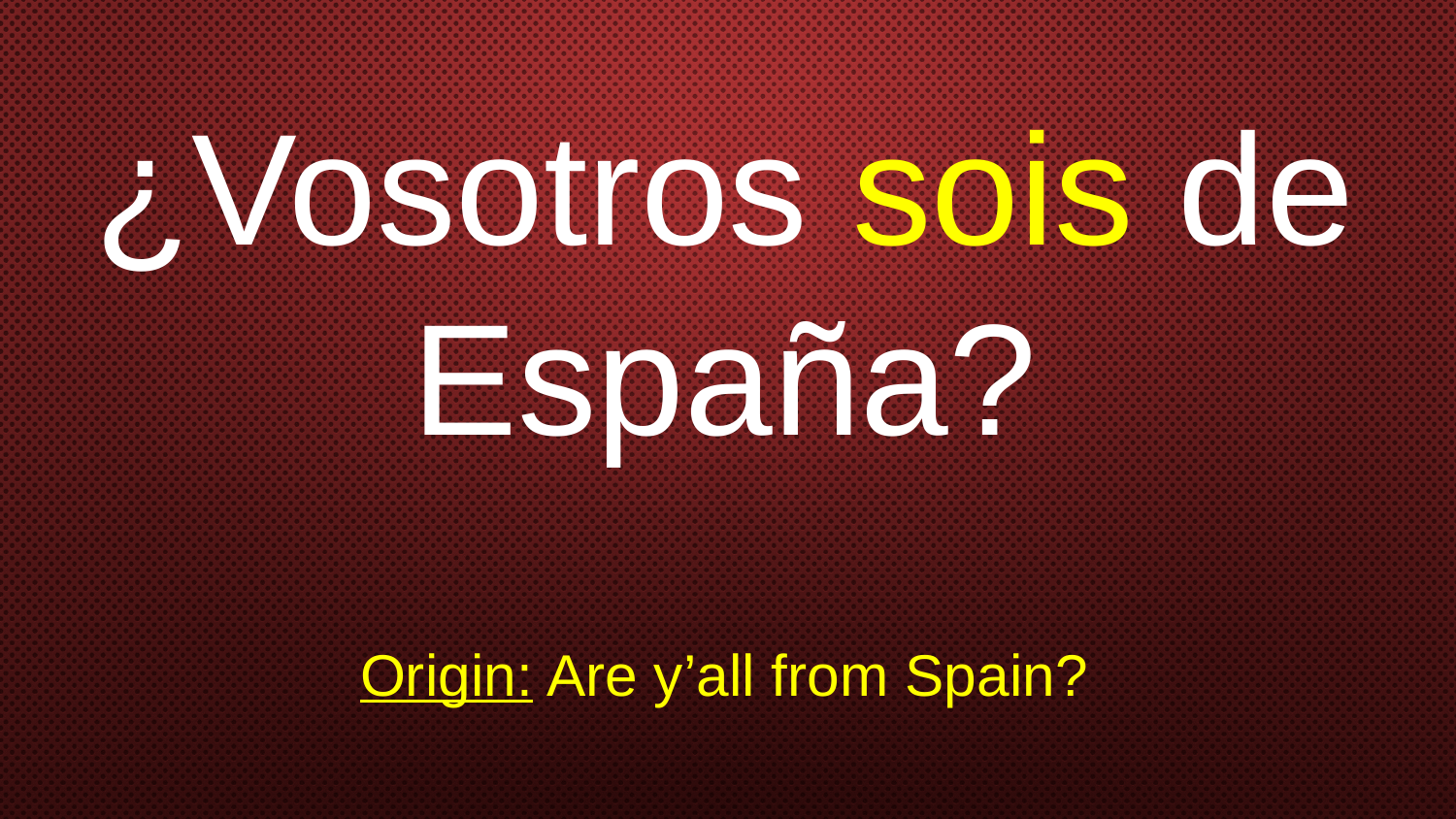

# ¿Vosotros sois de España? Origin: Are y’all from Spain?